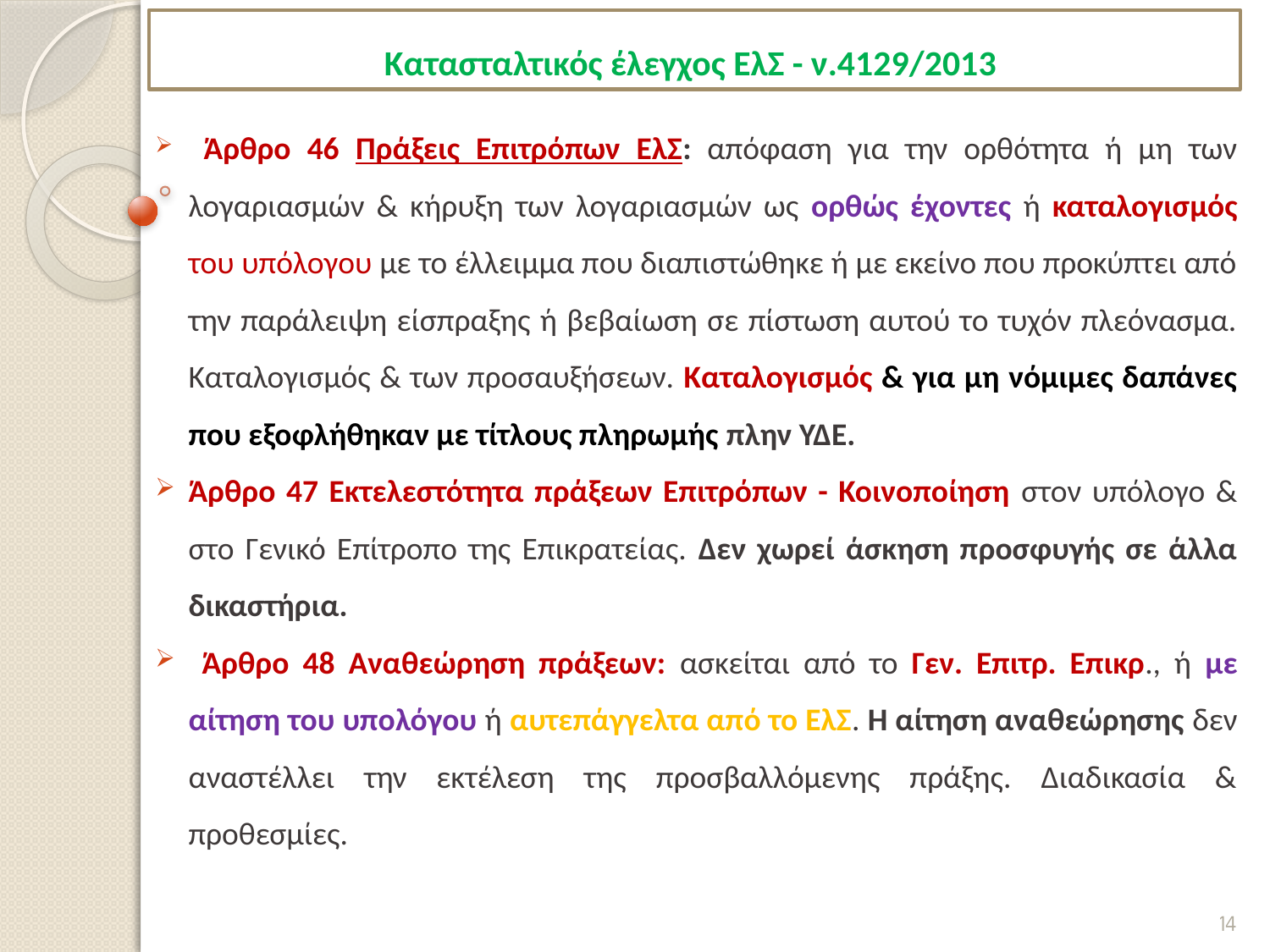

# Κατασταλτικός έλεγχος ΕλΣ - ν.4129/2013
 Άρθρο 46 Πράξεις Επιτρόπων ΕλΣ: απόφαση για την ορθότητα ή μη των λογαριασμών & κήρυξη των λογαριασμών ως ορθώς έχοντες ή καταλογισμός του υπόλογου με το έλλειμμα που διαπιστώθηκε ή με εκείνο που προκύπτει από την παράλειψη είσπραξης ή βεβαίωση σε πίστωση αυτού το τυχόν πλεόνασμα. Καταλογισμός & των προσαυξήσεων. Καταλογισμός & για μη νόμιμες δαπάνες που εξοφλήθηκαν με τίτλους πληρωμής πλην ΥΔΕ.
Άρθρο 47 Εκτελεστότητα πράξεων Επιτρόπων - Κοινοποίηση στον υπόλογο & στο Γενικό Επίτροπο της Επικρατείας. Δεν χωρεί άσκηση προσφυγής σε άλλα δικαστήρια.
 Άρθρο 48 Αναθεώρηση πράξεων: ασκείται από το Γεν. Επιτρ. Επικρ., ή με αίτηση του υπολόγου ή αυτεπάγγελτα από το ΕλΣ. Η αίτηση αναθεώρησης δεν αναστέλλει την εκτέλεση της προσβαλλόμενης πράξης. Διαδικασία & προθεσμίες.

14